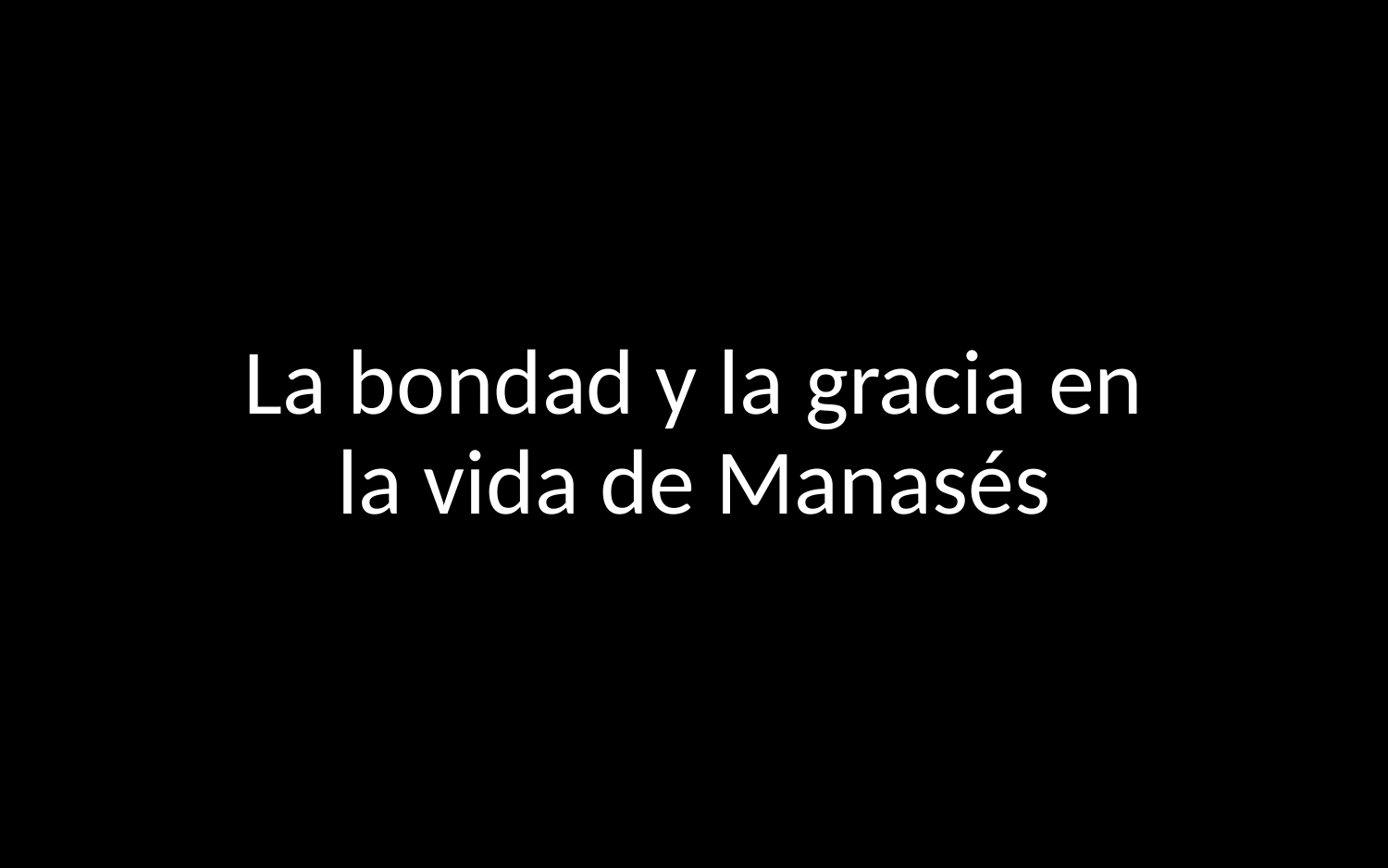

# La bondad y la gracia en la vida de Manasés